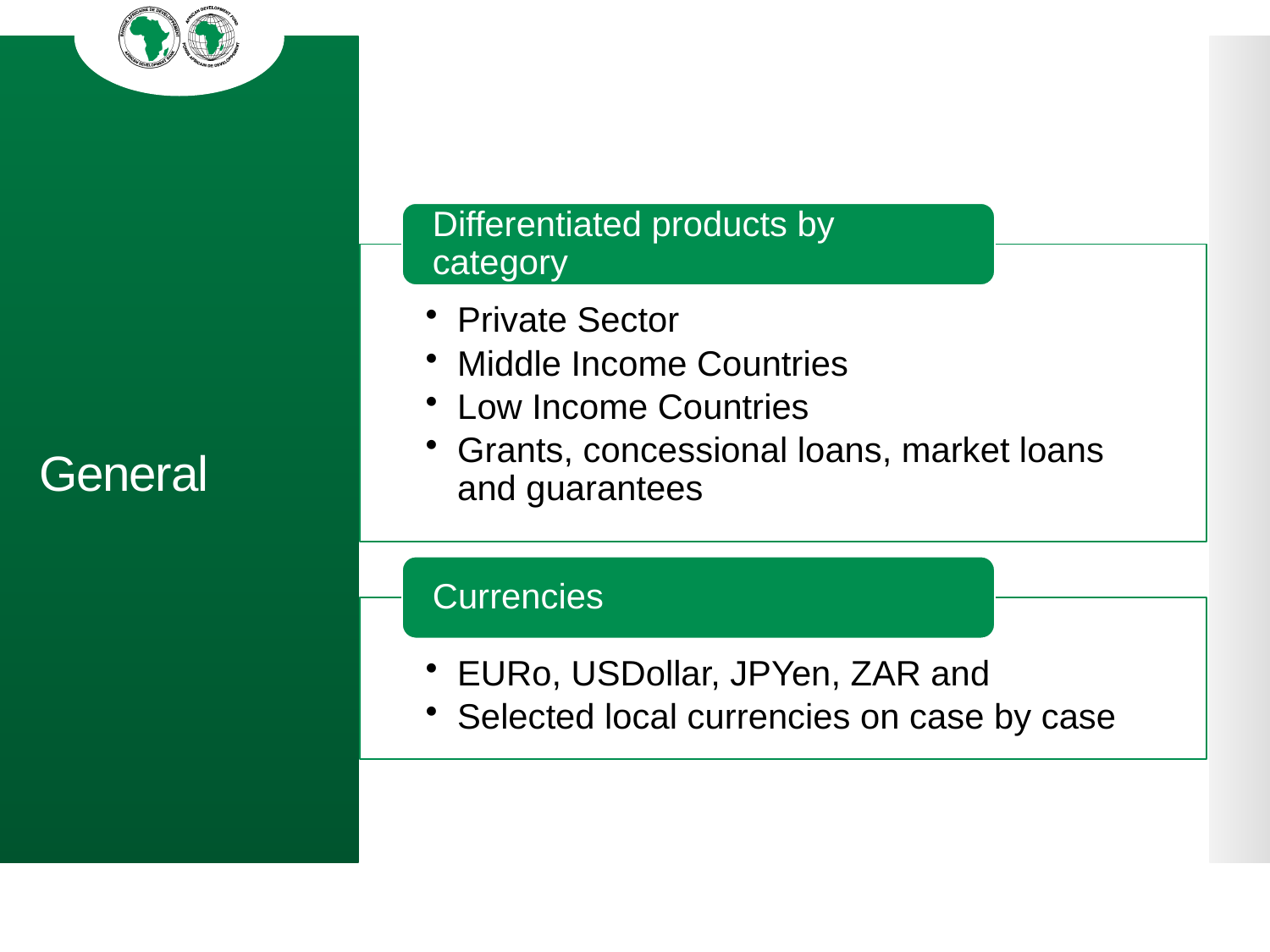

Private Sector
Middle Income Countries
Low Income Countries
Grants, concessional loans, market loans and guarantees
Differentiated products by category
EURo, USDollar, JPYen, ZAR and
Selected local currencies on case by case
Currencies
# General